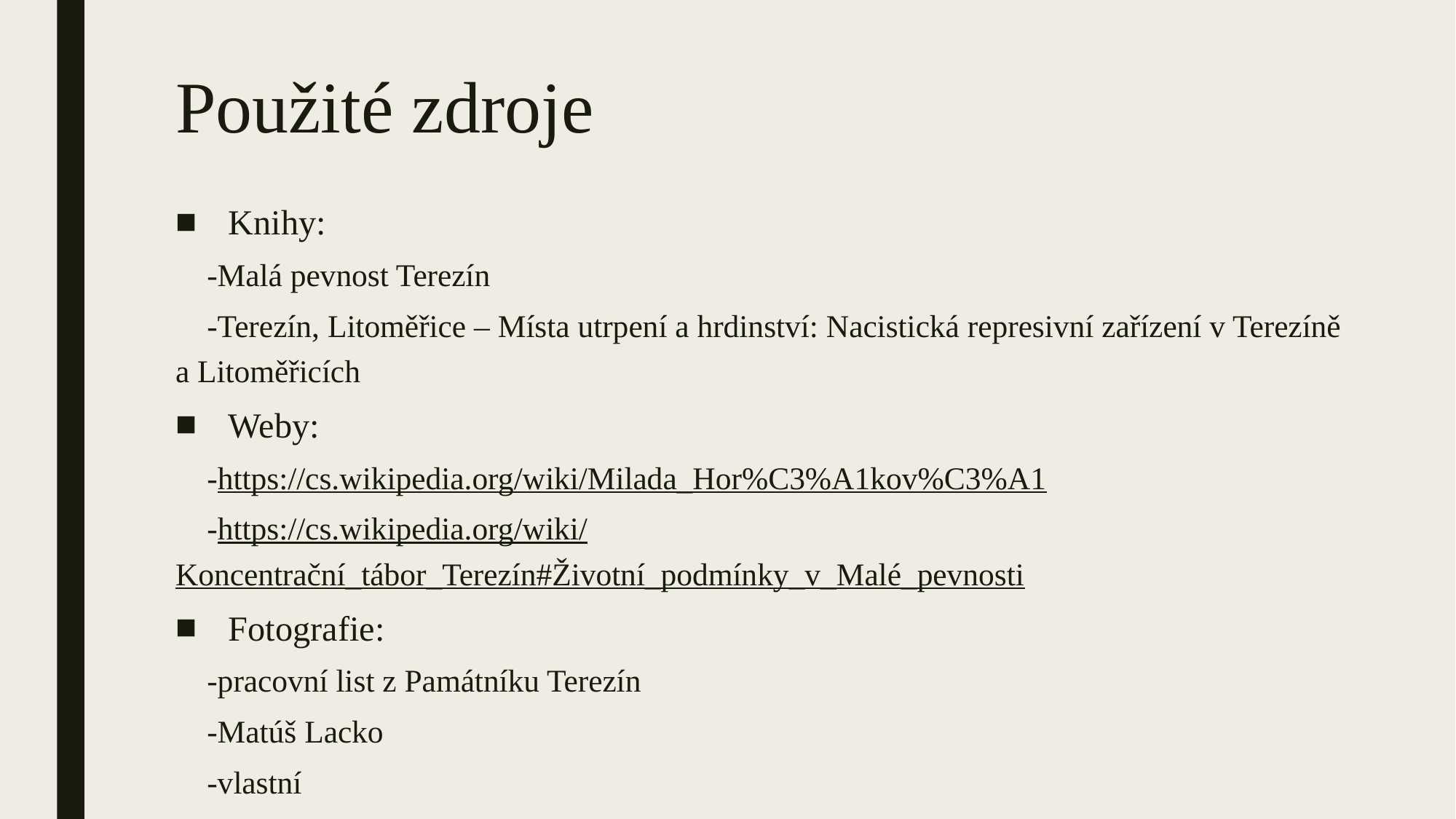

# Použité zdroje
Knihy:
	-Malá pevnost Terezín
	-Terezín, Litoměřice – Místa utrpení a hrdinství: Nacistická represivní zařízení v Terezíně a Litoměřicích
Weby:
	-https://cs.wikipedia.org/wiki/Milada_Hor%C3%A1kov%C3%A1
	-https://cs.wikipedia.org/wiki/Koncentrační_tábor_Terezín#Životní_podmínky_v_Malé_pevnosti
Fotografie:
	-pracovní list z Památníku Terezín
	-Matúš Lacko
	-vlastní